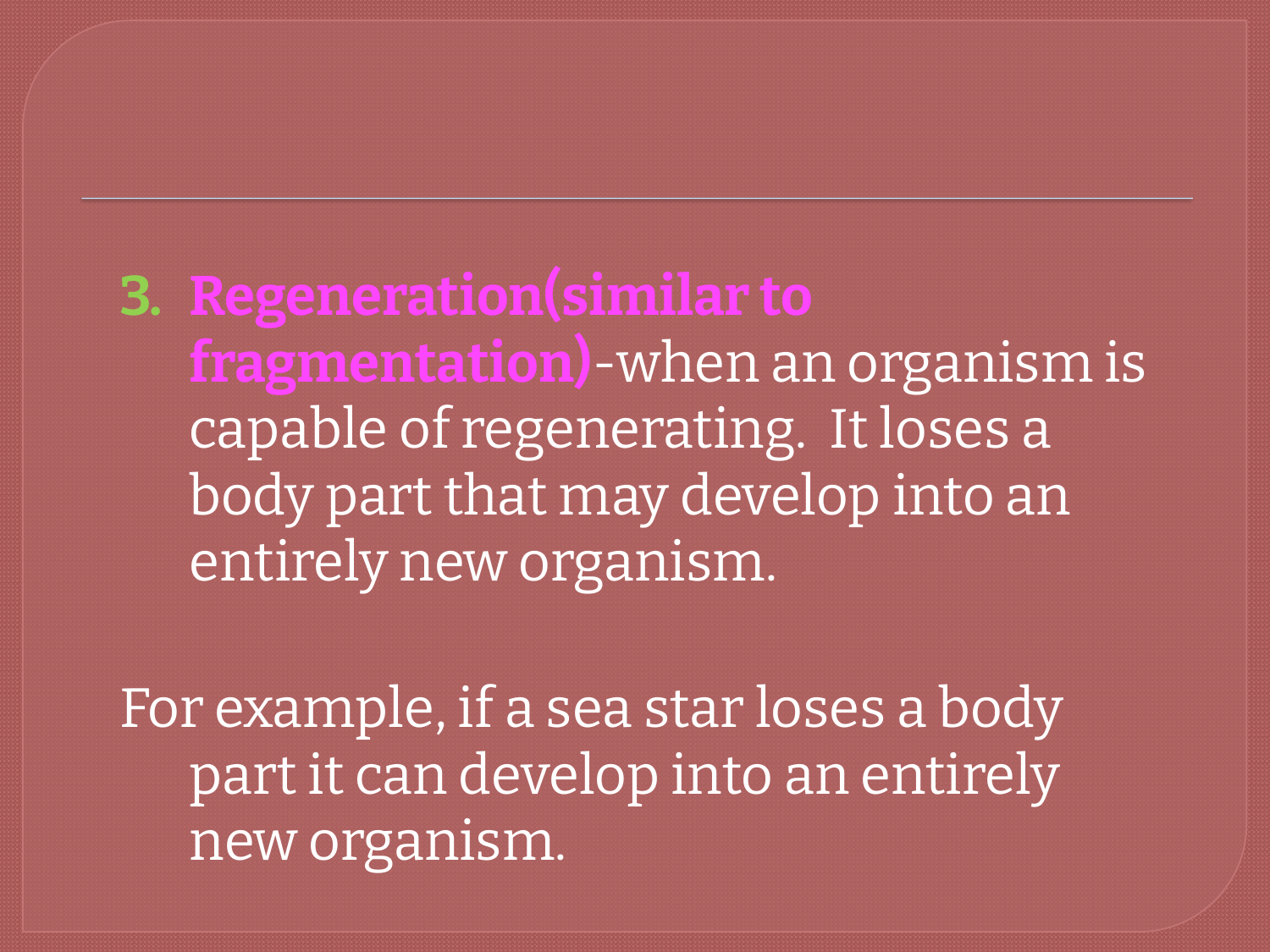

#
Regeneration(similar to fragmentation)-when an organism is capable of regenerating.  It loses a body part that may develop into an entirely new organism.

For example, if a sea star loses a body part it can develop into an entirely new organism.